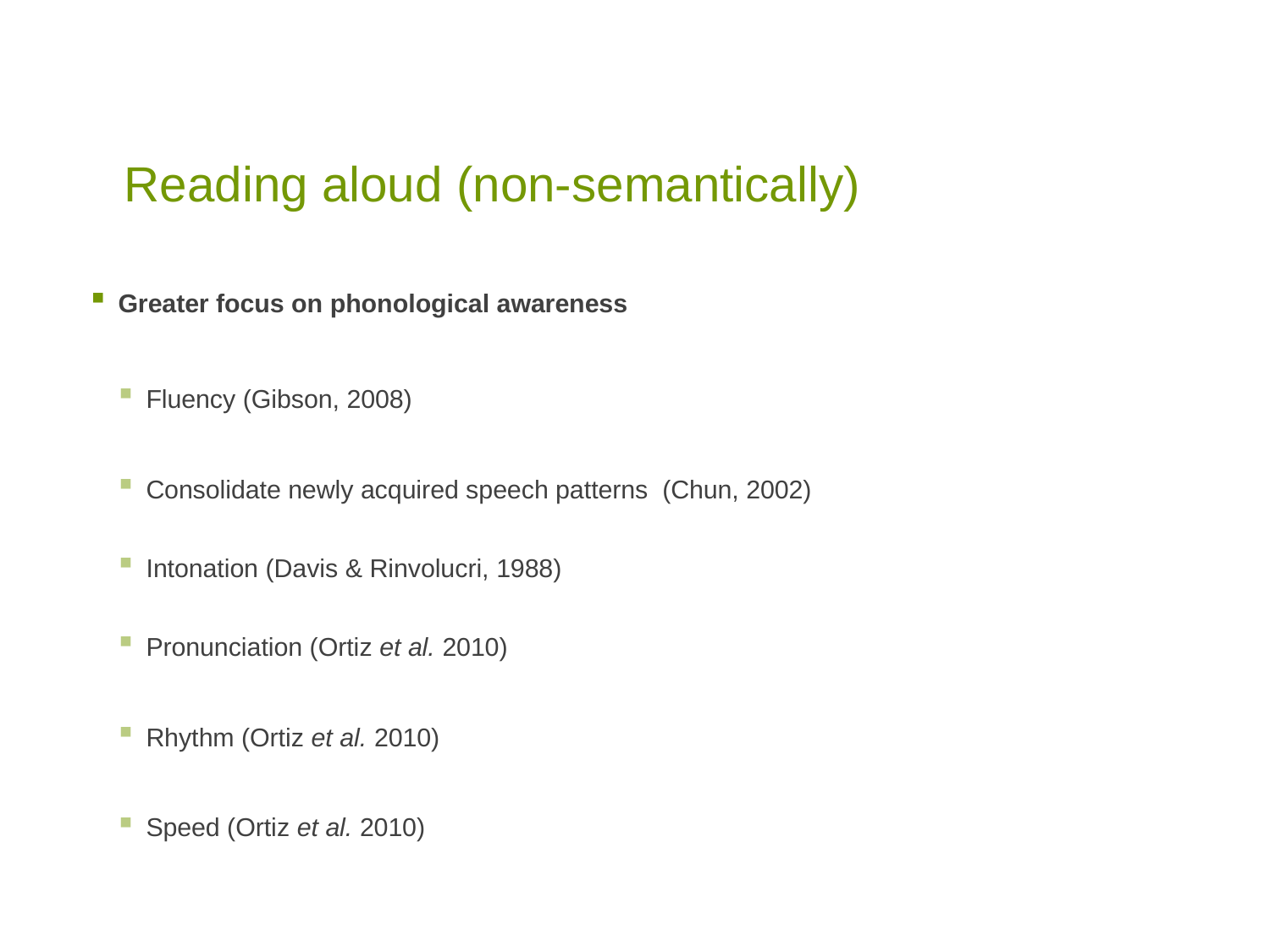

# Reading aloud (non-semantically)
Greater focus on phonological awareness

Fluency (Gibson, 2008)

Consolidate newly acquired speech patterns  (Chun, 2002)

Intonation (Davis & Rinvolucri, 1988)

Pronunciation (Ortiz et al. 2010)

Rhythm (Ortiz et al. 2010)

Speed (Ortiz et al. 2010)